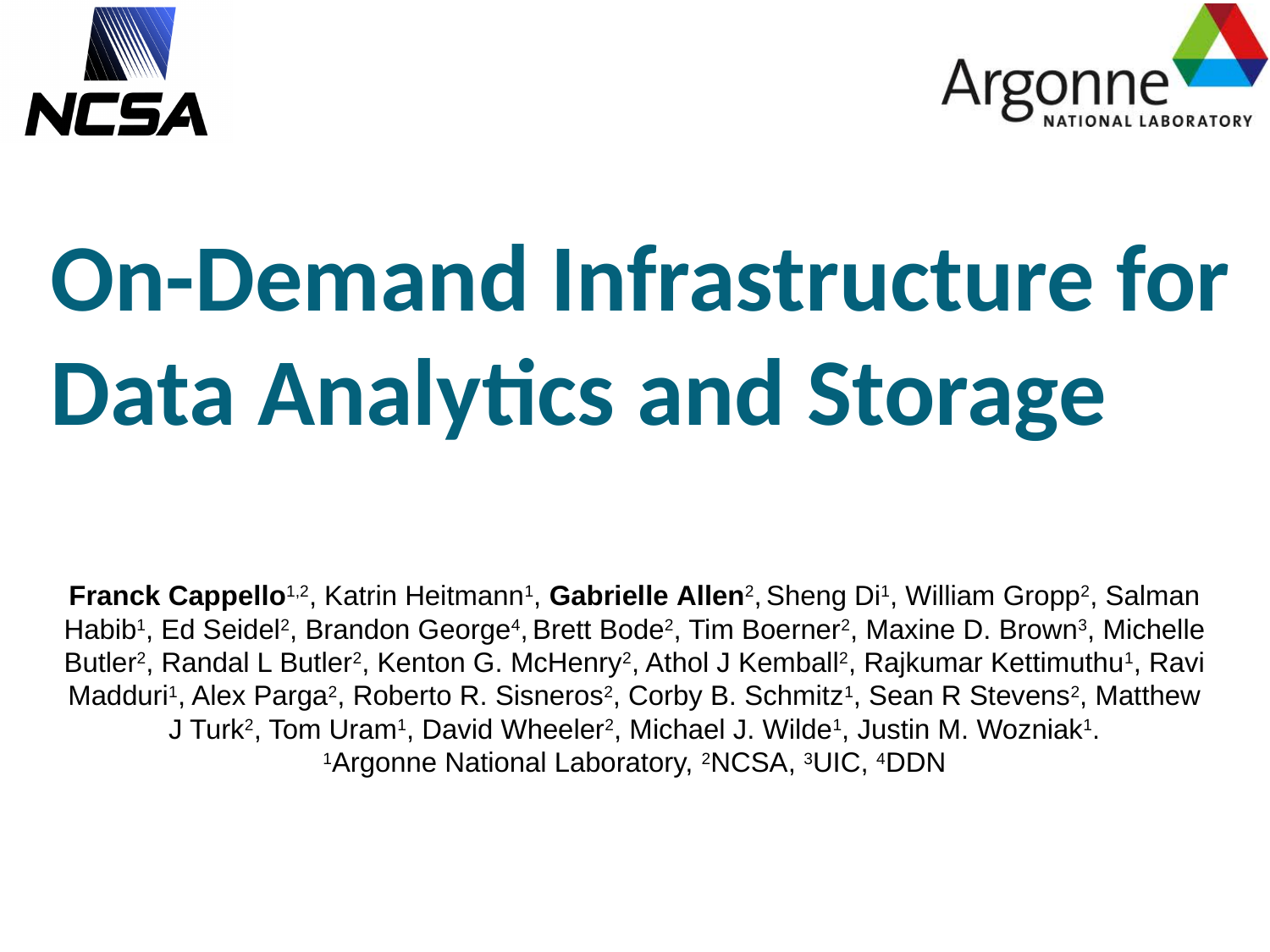

# On-Demand Infrastructure for Data Analytics and Storage
Franck Cappello1,2, Katrin Heitmann1, Gabrielle Allen2, Sheng Di1, William Gropp2, Salman Habib1, Ed Seidel2, Brandon George4, Brett Bode2, Tim Boerner2, Maxine D. Brown3, Michelle Butler2, Randal L Butler2, Kenton G. McHenry2, Athol J Kemball2, Rajkumar Kettimuthu1, Ravi Madduri1, Alex Parga2, Roberto R. Sisneros2, Corby B. Schmitz1, Sean R Stevens2, Matthew J Turk2, Tom Uram1, David Wheeler2, Michael J. Wilde1, Justin M. Wozniak1.
1Argonne National Laboratory, 2NCSA, 3UIC, 4DDN